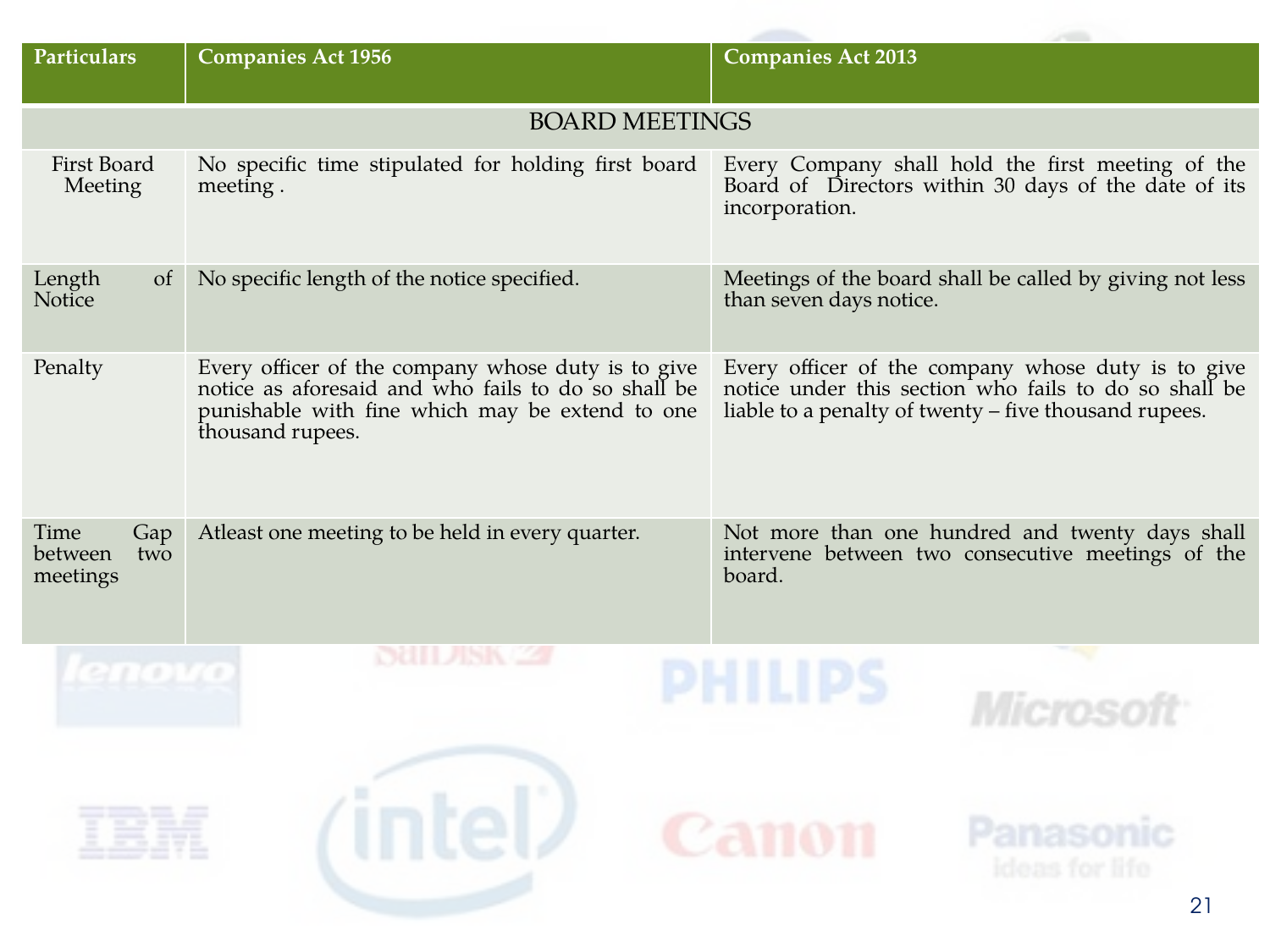

| Particulars | Companies Act 1956 | Companies Act 2013 |
| --- | --- | --- |
| BOARD MEETINGS |  |  |
| First Board Meeting | No specific time stipulated for holding first board meeting . | Every Company shall hold the first meeting of the Board of Directors within 30 days of the date of its incorporation. |
| Length of Notice | No specific length of the notice specified. | Meetings of the board shall be called by giving not less than seven days notice. |
| Penalty | Every officer of the company whose duty is to give notice as aforesaid and who fails to do so shall be punishable with fine which may be extend to one thousand rupees. | Every officer of the company whose duty is to give notice under this section who fails to do so shall be liable to a penalty of twenty – five thousand rupees. |
| Time Gap between two meetings | Atleast one meeting to be held in every quarter. | Not more than one hundred and twenty days shall intervene between two consecutive meetings of the board. |
21